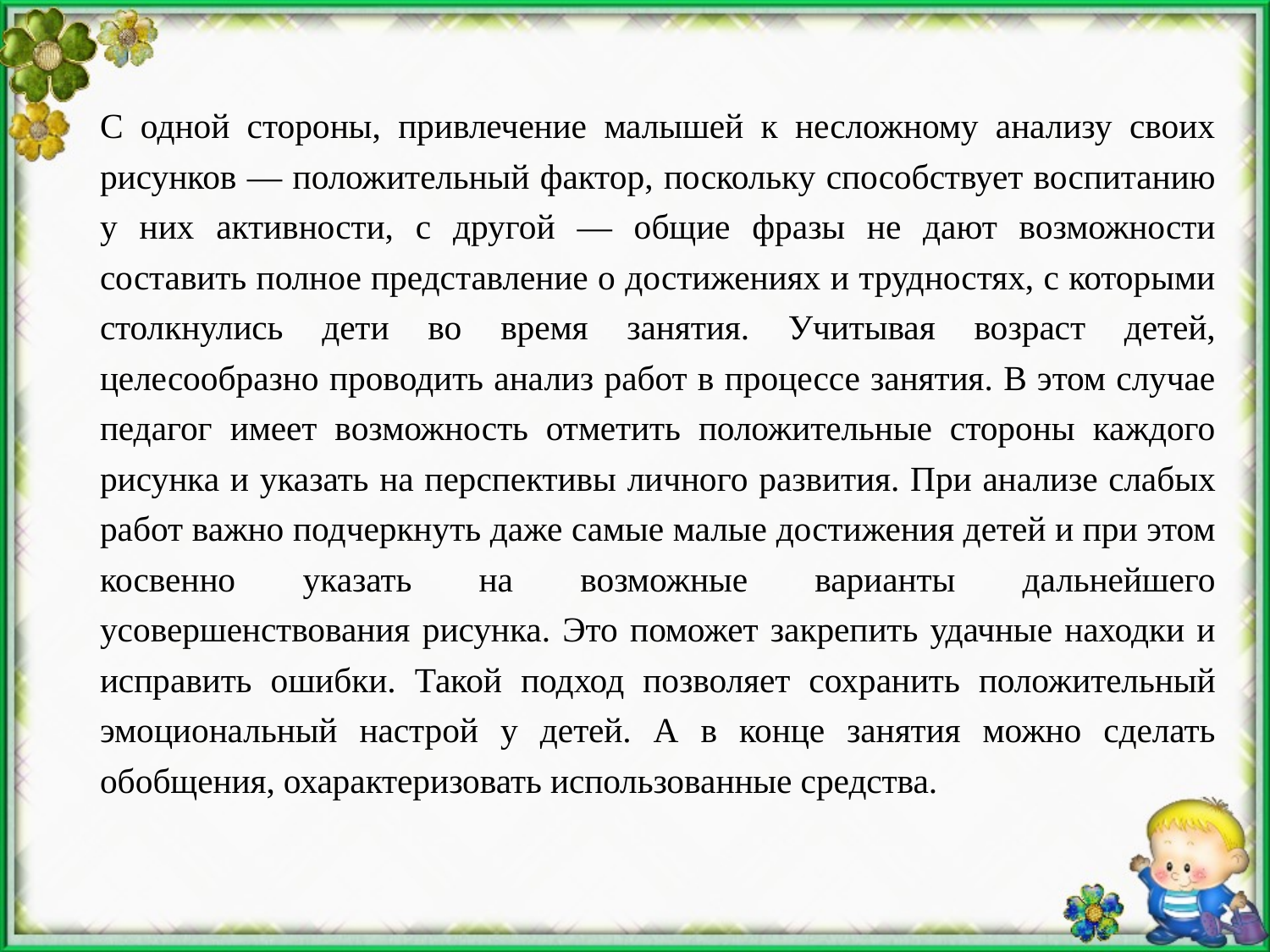

С одной стороны, привлечение малышей к несложному анализу своих рисунков — положительный фактор, поскольку способствует воспитанию у них активности, с другой — общие фразы не дают возможности составить полное представление о достижениях и трудностях, с которыми столкнулись дети во время занятия. Учитывая возраст детей, целесообразно проводить анализ работ в процессе занятия. В этом случае педагог имеет возможность отметить положительные стороны каждого рисунка и указать на пер­спективы личного развития. При анализе слабых работ важно под­черкнуть даже самые малые достижения детей и при этом косвенно указать на возможные варианты дальнейшего усовершенствования рисунка. Это поможет закрепить удачные находки и исправить ошиб­ки. Такой подход позволяет сохранить положительный эмоциональ­ный настрой у детей. А в конце занятия можно сделать обобщения, охарактеризовать использованные средства.